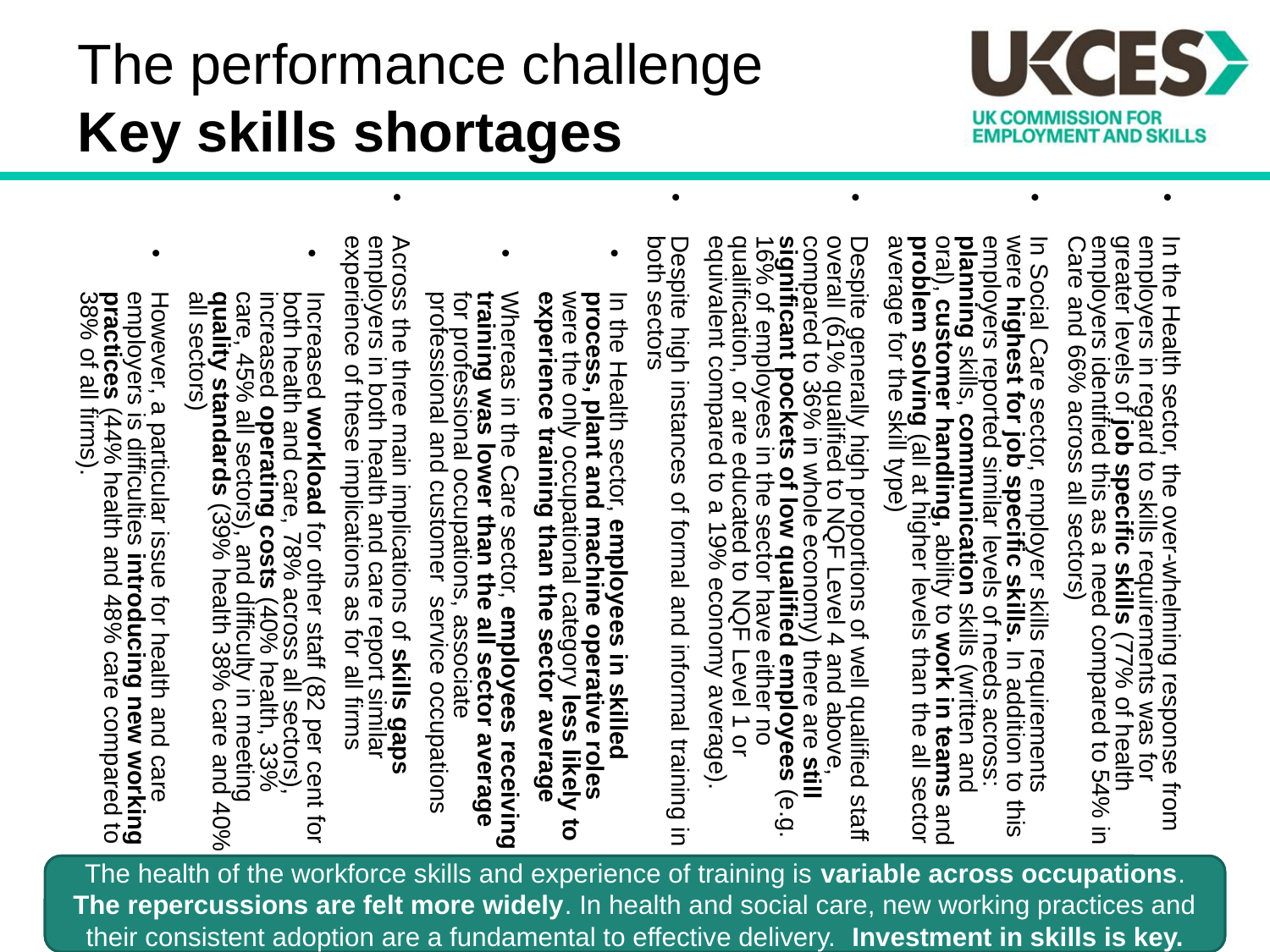

The performance challenge
Key skills shortages
In the Health sector, the over-whelming response from employers in regard to skills requirements was for greater levels of job specific skills (77% of health employers identified this as a need compared to 54% in Care and 66% across all sectors)
In Social Care sector, employer skills requirements were highest for job specific skills. In addition to this employers reported similar levels of needs across: planning skills, communication skills (written and oral), customer handling, ability to work in teams and problem solving (all at higher levels than the all sector average for the skill type)
Despite generally high proportions of well qualified staff overall (61% qualified to NQF Level 4 and above, compared to 36% in whole economy) there are still significant pockets of low qualified employees (e.g. 16% of employees in the sector have either no qualification, or are educated to NQF Level 1 or equivalent compared to a 19% economy average).
Despite high instances of formal and informal training in both sectors
In the Health sector, employees in skilled process, plant and machine operative roles were the only occupational category less likely to experience training than the sector average
Whereas in the Care sector, employees receiving training was lower than the all sector average for professional occupations, associate professional and customer  service occupations
Across the three main implications of skills gaps employers in both health and care report similar experience of these implications as for all firms
Increased workload for other staff (82 per cent for both health and care, 78% across all sectors), increased operating costs (40% health, 33% care, 45% all sectors), and difficulty in meeting quality standards (39% health 38% care and 40% all sectors)
However, a particular issue for health and care employers is difficulties introducing new working practices (44% health and 48% care compared to 38% of all firms).

The health of the workforce skills and experience of training is variable across occupations. The repercussions are felt more widely. In health and social care, new working practices and their consistent adoption are a fundamental to effective delivery.  Investment in skills is key.